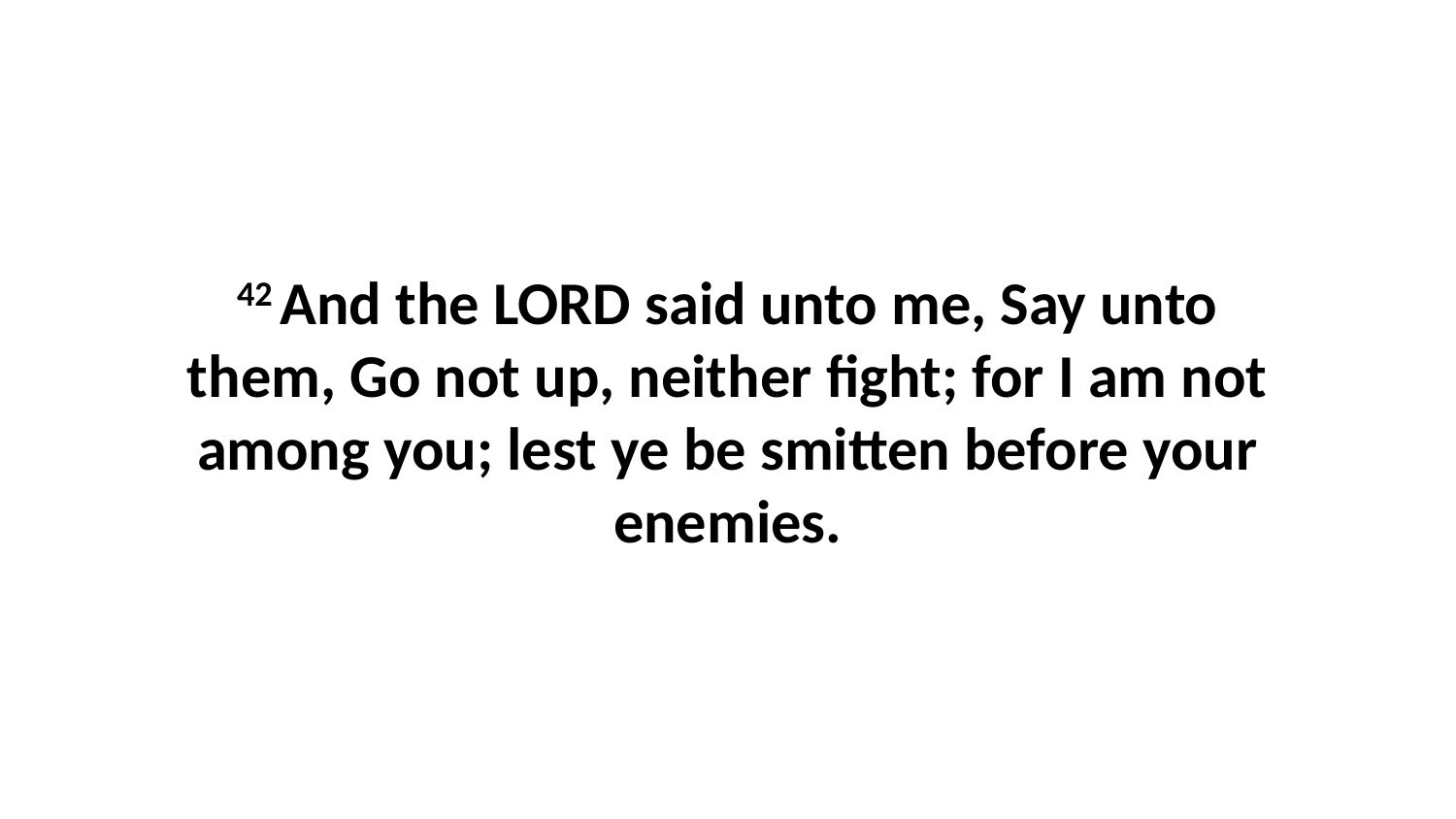

42 And the LORD said unto me, Say unto them, Go not up, neither fight; for I am not among you; lest ye be smitten before your enemies.